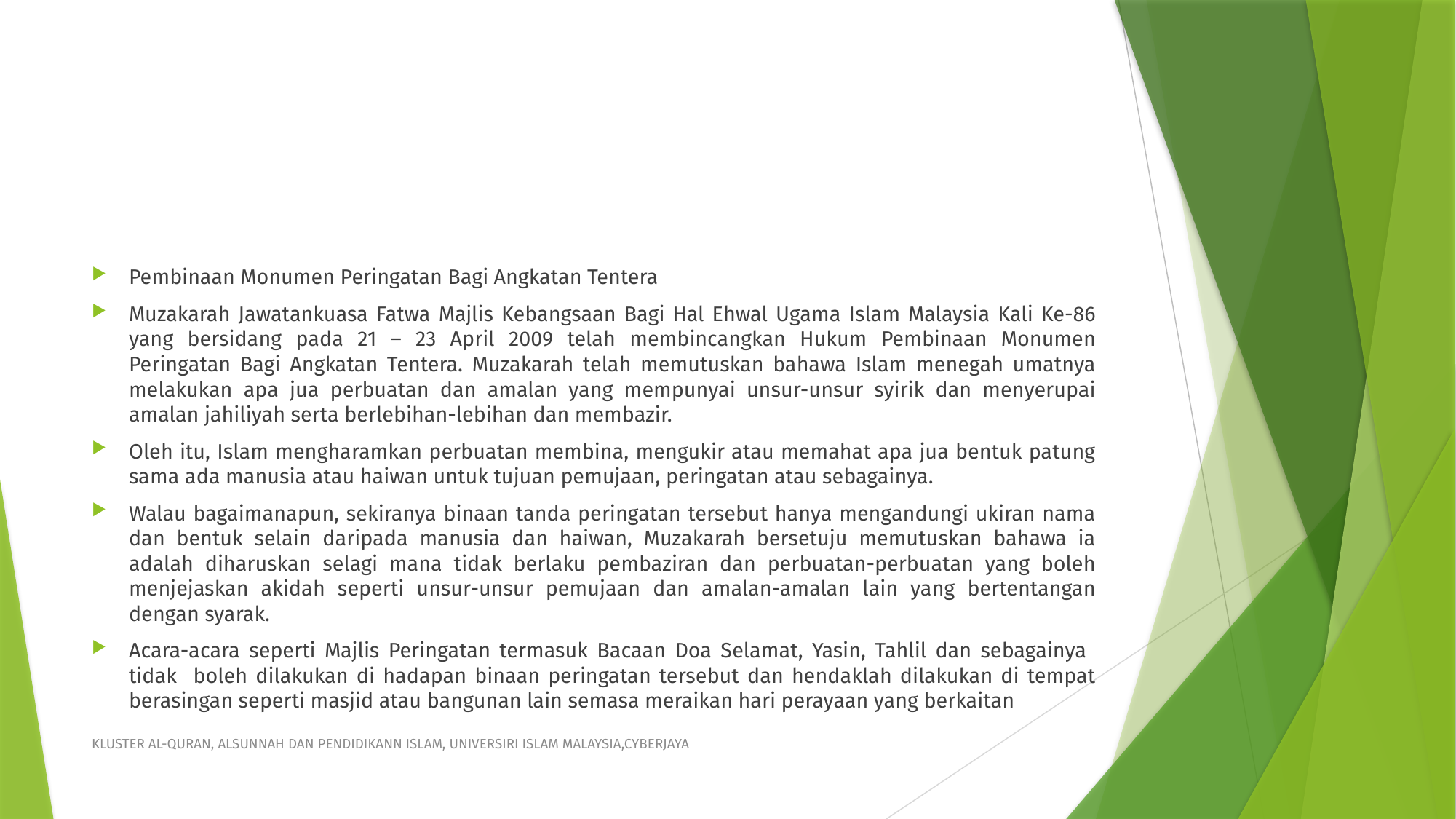

Pembinaan Monumen Peringatan Bagi Angkatan Tentera
Muzakarah Jawatankuasa Fatwa Majlis Kebangsaan Bagi Hal Ehwal Ugama Islam Malaysia Kali Ke-86 yang bersidang pada 21 – 23 April 2009 telah membincangkan Hukum Pembinaan Monumen Peringatan Bagi Angkatan Tentera. Muzakarah telah memutuskan bahawa Islam menegah umatnya melakukan apa jua perbuatan dan amalan yang mempunyai unsur-unsur syirik dan menyerupai amalan jahiliyah serta berlebihan-lebihan dan membazir.
Oleh itu, Islam mengharamkan perbuatan membina, mengukir atau memahat apa jua bentuk patung sama ada manusia atau haiwan untuk tujuan pemujaan, peringatan atau sebagainya.
Walau bagaimanapun, sekiranya binaan tanda peringatan tersebut hanya mengandungi ukiran nama dan bentuk selain daripada manusia dan haiwan, Muzakarah bersetuju memutuskan bahawa ia adalah diharuskan selagi mana tidak berlaku pembaziran dan perbuatan-perbuatan yang boleh menjejaskan akidah seperti unsur-unsur pemujaan dan amalan-amalan lain yang bertentangan dengan syarak.
Acara-acara seperti Majlis Peringatan termasuk Bacaan Doa Selamat, Yasin, Tahlil dan sebagainya  tidak  boleh dilakukan di hadapan binaan peringatan tersebut dan hendaklah dilakukan di tempat berasingan seperti masjid atau bangunan lain semasa meraikan hari perayaan yang berkaitan

KLUSTER AL-QURAN, ALSUNNAH DAN PENDIDIKANN ISLAM, UNIVERSIRI ISLAM MALAYSIA,CYBERJAYA